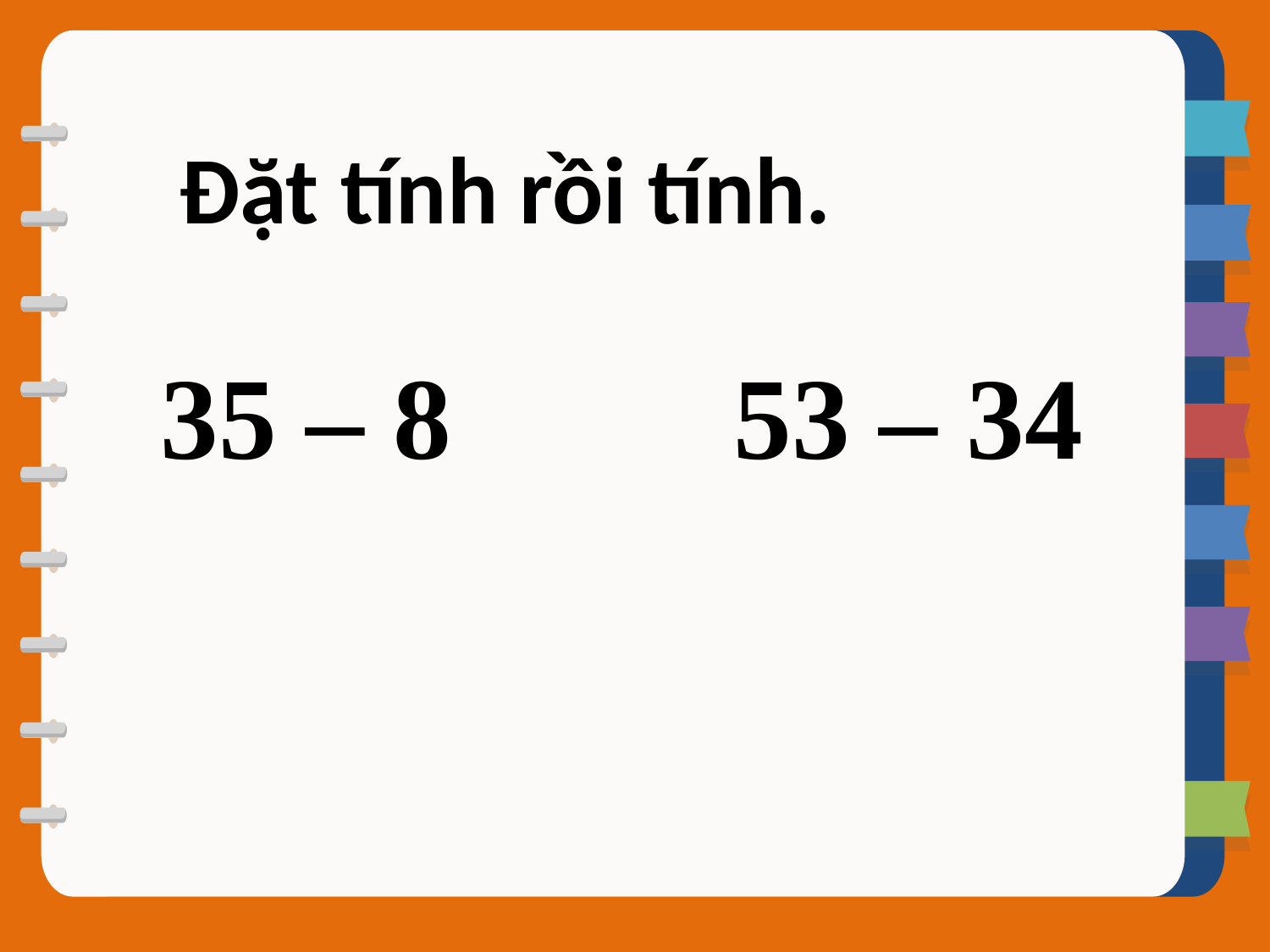

Đặt tính rồi tính.
35 – 8
53 – 34